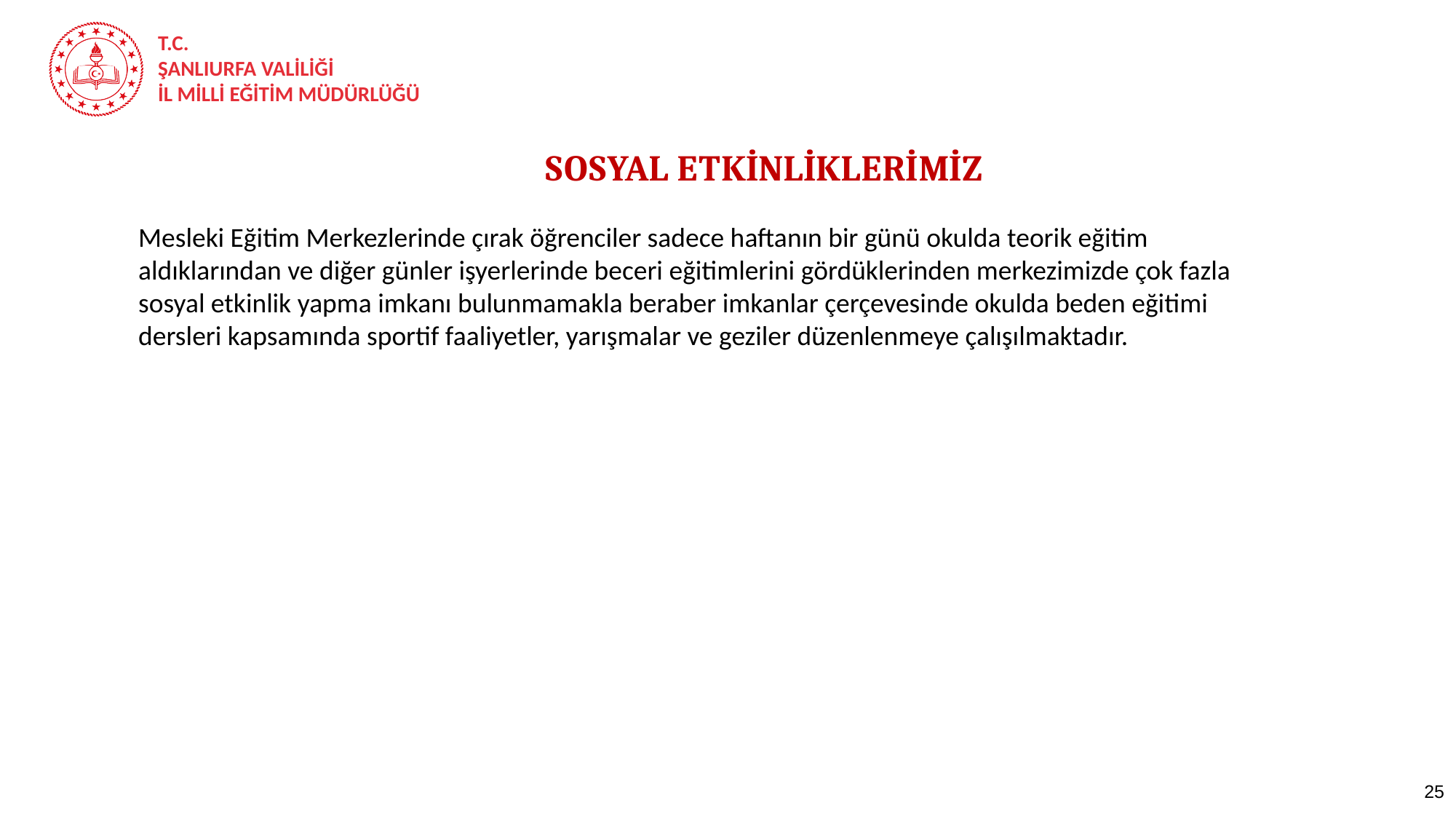

SOSYAL ETKİNLİKLERİMİZ
Mesleki Eğitim Merkezlerinde çırak öğrenciler sadece haftanın bir günü okulda teorik eğitim aldıklarından ve diğer günler işyerlerinde beceri eğitimlerini gördüklerinden merkezimizde çok fazla sosyal etkinlik yapma imkanı bulunmamakla beraber imkanlar çerçevesinde okulda beden eğitimi dersleri kapsamında sportif faaliyetler, yarışmalar ve geziler düzenlenmeye çalışılmaktadır.